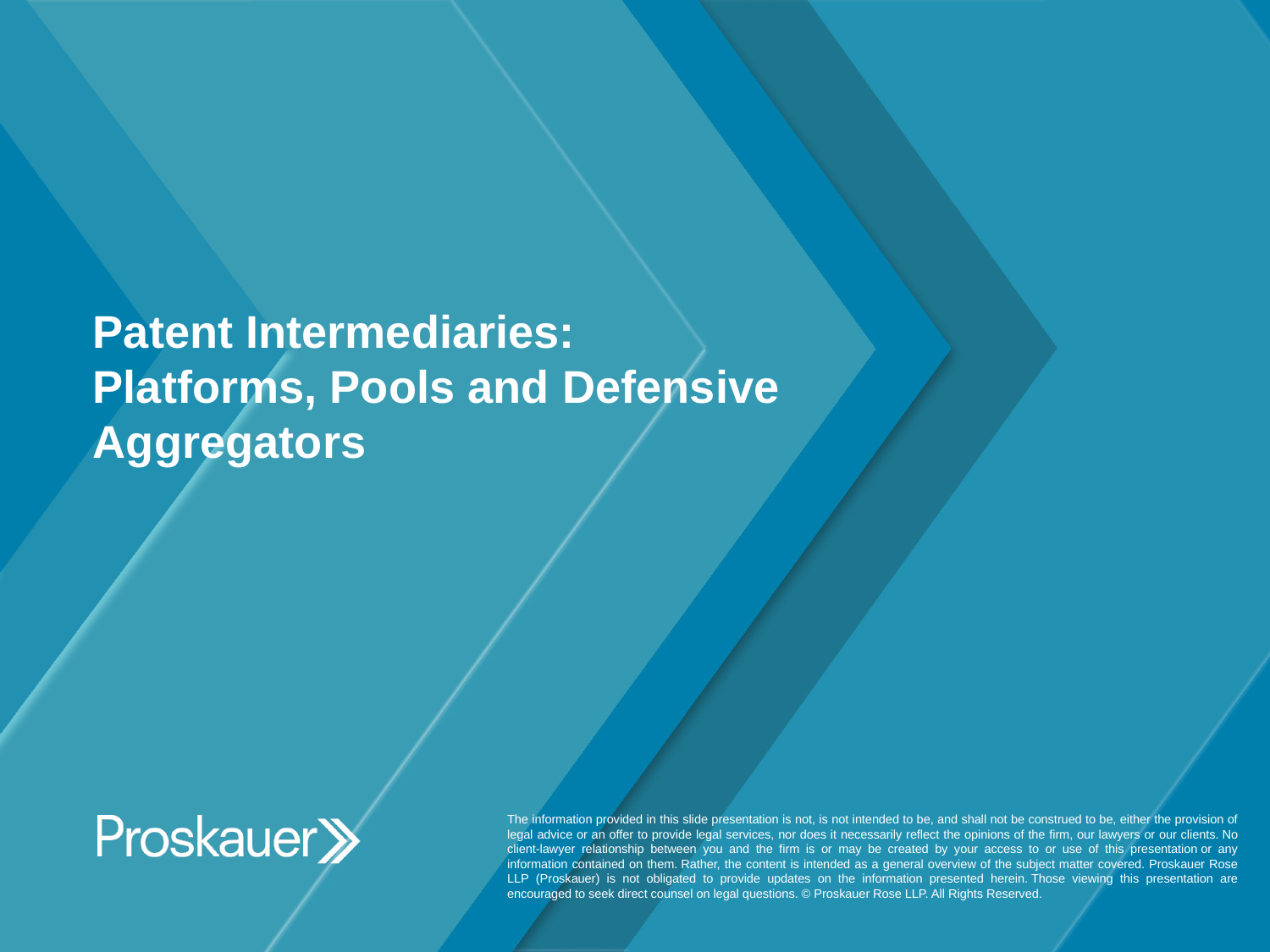

# Patent Intermediaries: Platforms, Pools and Defensive Aggregators
The information provided in this slide presentation is not, is not intended to be, and shall not be construed to be, either the provision of legal advice or an offer to provide legal services, nor does it necessarily reflect the opinions of the firm, our lawyers or our clients. No client-lawyer relationship between you and the firm is or may be created by your access to or use of this presentation or any information contained on them. Rather, the content is intended as a general overview of the subject matter covered. Proskauer Rose LLP (Proskauer) is not obligated to provide updates on the information presented herein. Those viewing this presentation are encouraged to seek direct counsel on legal questions. © Proskauer Rose LLP. All Rights Reserved.